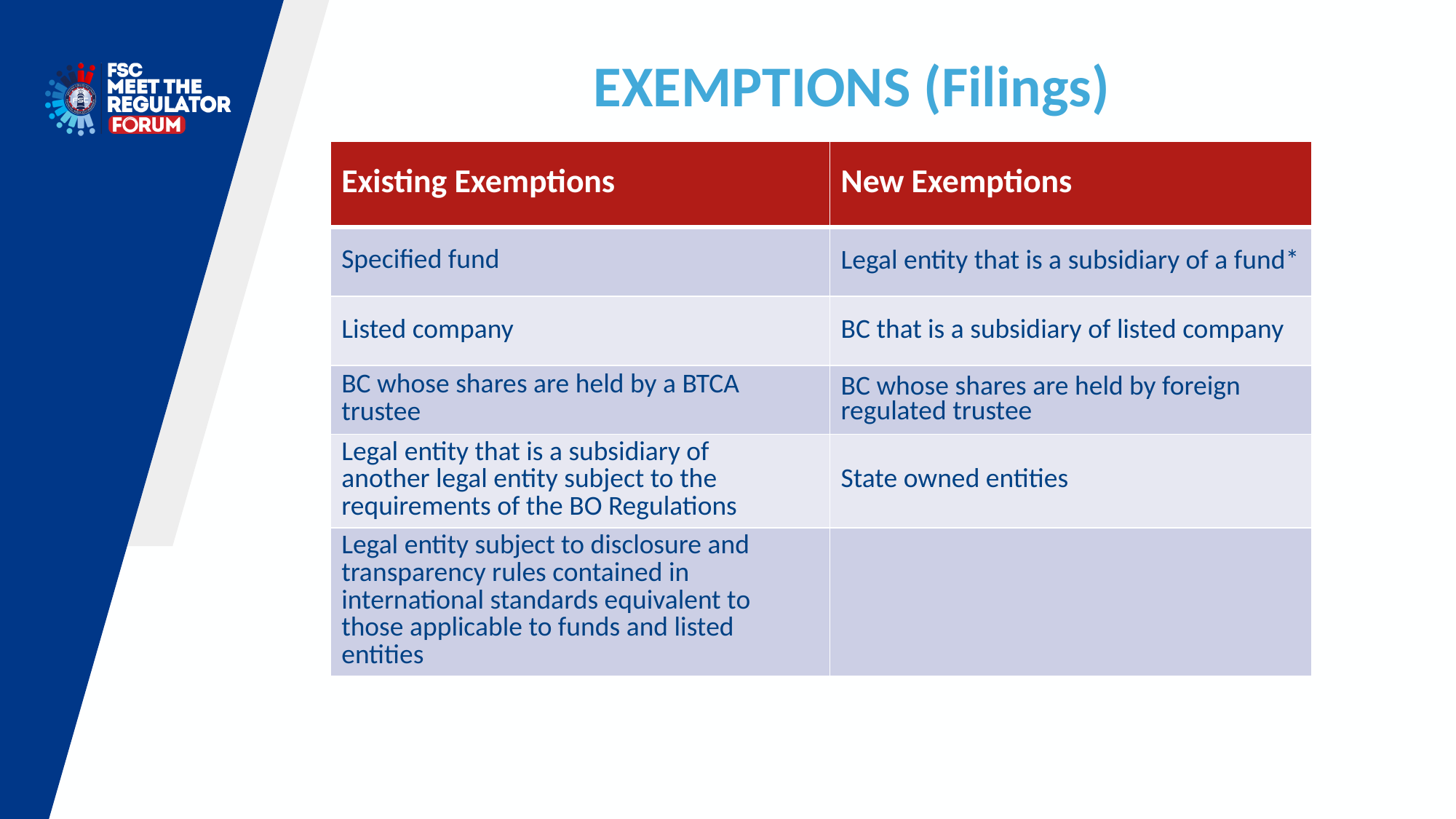

EXEMPTIONS (Filings)
| Existing Exemptions | New Exemptions |
| --- | --- |
| Specified fund | Legal entity that is a subsidiary of a fund\* |
| Listed company | BC that is a subsidiary of listed company |
| BC whose shares are held by a BTCA trustee | BC whose shares are held by foreign regulated trustee |
| Legal entity that is a subsidiary of another legal entity subject to the requirements of the BO Regulations | State owned entities |
| Legal entity subject to disclosure and transparency rules contained in international standards equivalent to those applicable to funds and listed entities |  |